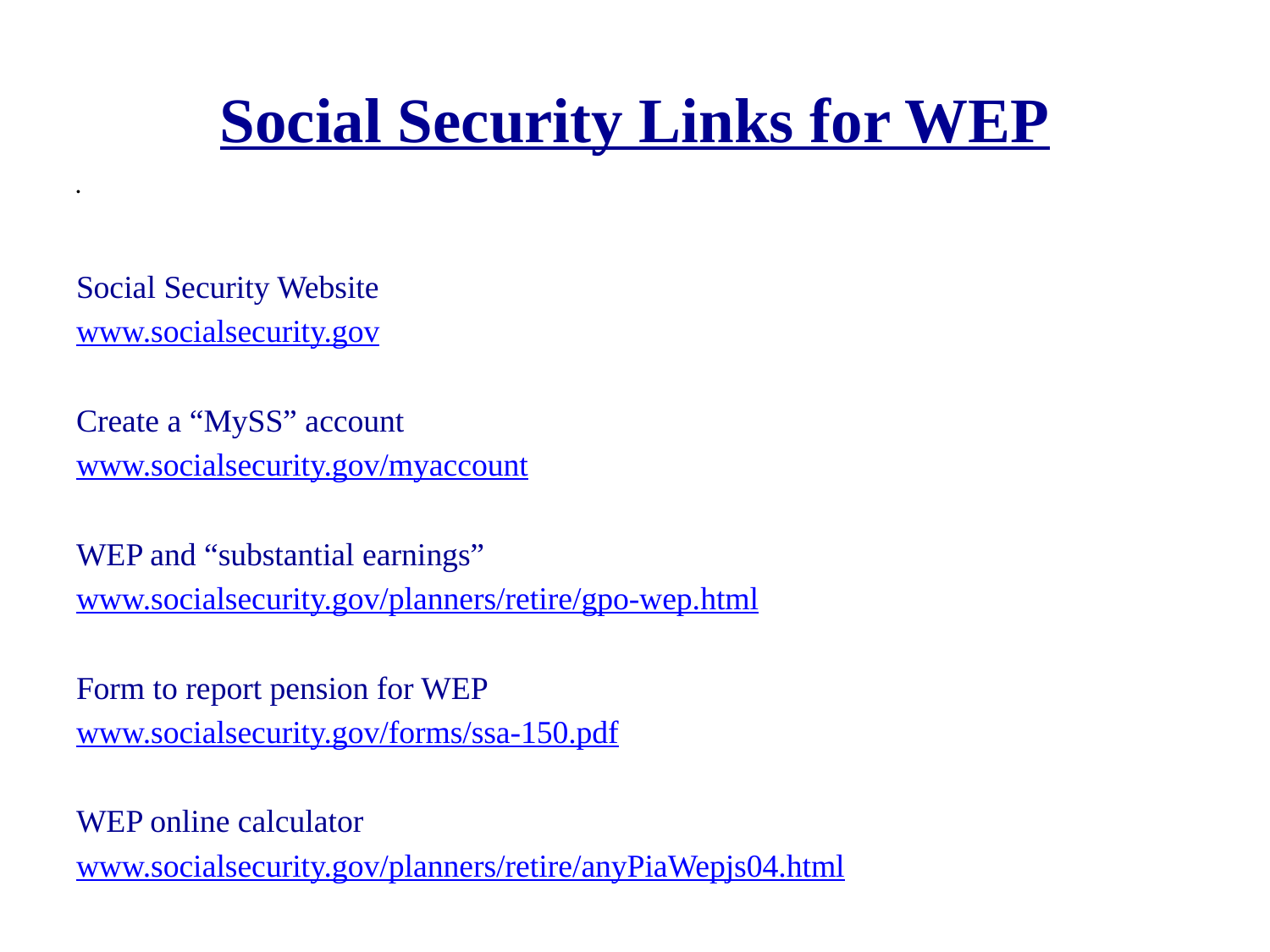

# Social Security Links for WEP

Social Security Website
www.socialsecurity.gov

Create a “MySS” account
www.socialsecurity.gov/myaccount

WEP and “substantial earnings”
www.socialsecurity.gov/planners/retire/gpo-wep.html

Form to report pension for WEP
www.socialsecurity.gov/forms/ssa-150.pdf

WEP online calculator
www.socialsecurity.gov/planners/retire/anyPiaWepjs04.html